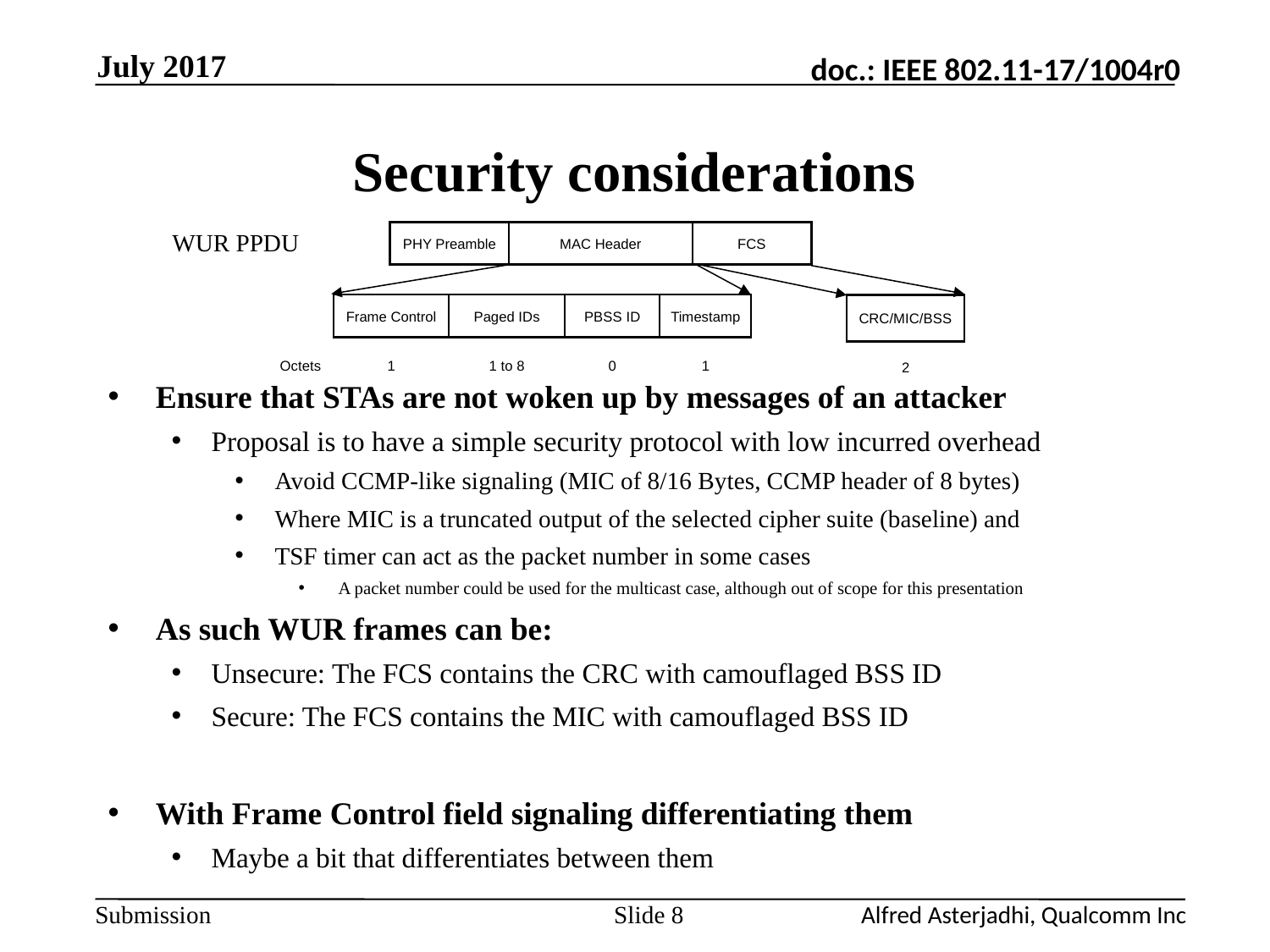

July 2017
# Security considerations
WUR PPDU
|  | PHY Preamble | MAC Header | FCS |
| --- | --- | --- | --- |
|  | Frame Control | Paged IDs | PBSS ID | Timestamp |
| --- | --- | --- | --- | --- |
| Octets | 1 | 1 to 8 | 0 | 1 |
| CRC/MIC/BSS |
| --- |
| 2 |
Ensure that STAs are not woken up by messages of an attacker
Proposal is to have a simple security protocol with low incurred overhead
Avoid CCMP-like signaling (MIC of 8/16 Bytes, CCMP header of 8 bytes)
Where MIC is a truncated output of the selected cipher suite (baseline) and
TSF timer can act as the packet number in some cases
A packet number could be used for the multicast case, although out of scope for this presentation
As such WUR frames can be:
Unsecure: The FCS contains the CRC with camouflaged BSS ID
Secure: The FCS contains the MIC with camouflaged BSS ID

With Frame Control field signaling differentiating them
Maybe a bit that differentiates between them

Slide 8
Alfred Asterjadhi, Qualcomm Inc